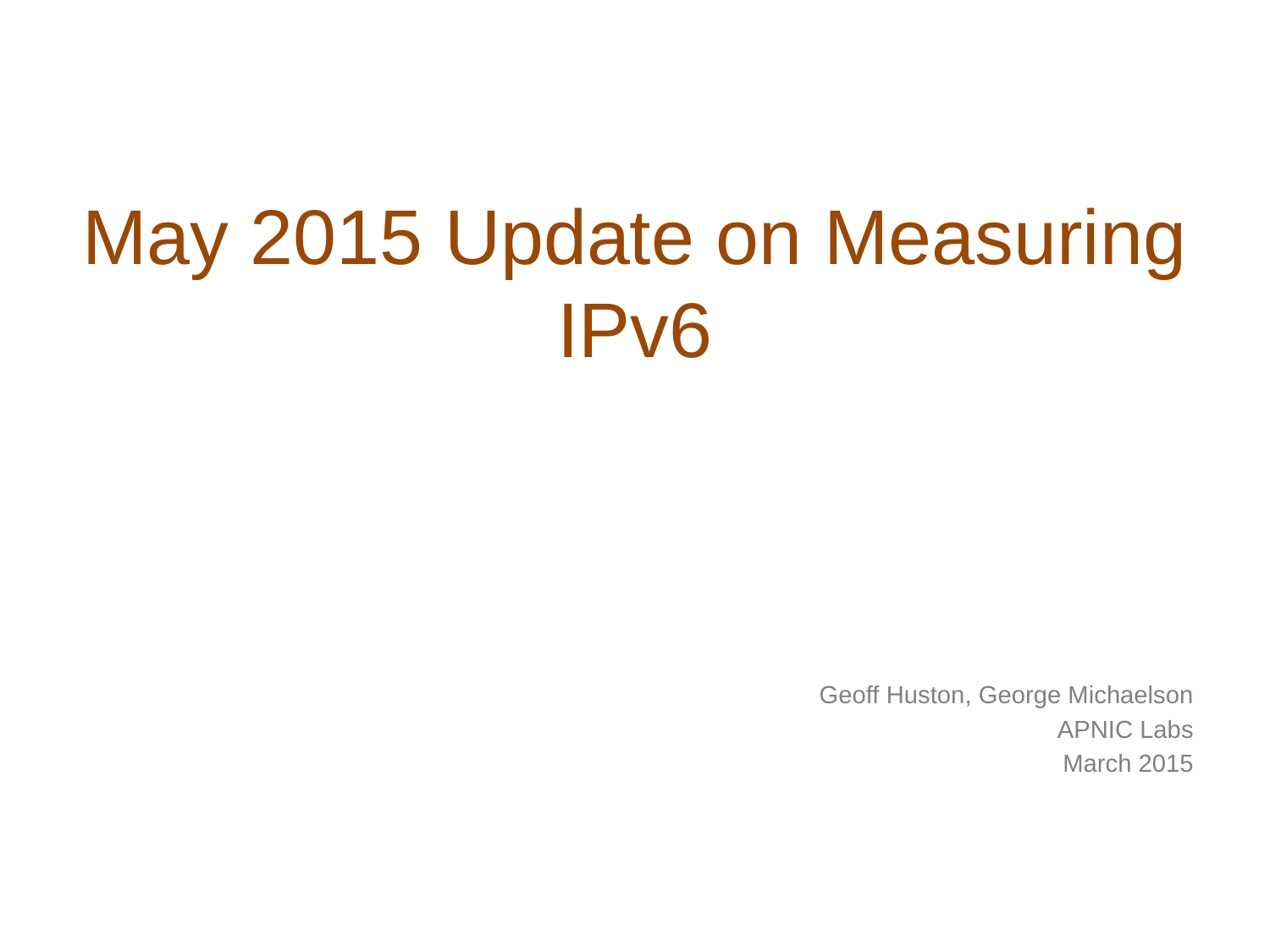

# May 2015 Update on Measuring IPv6
Geoff Huston, George Michaelson
APNIC Labs
March 2015